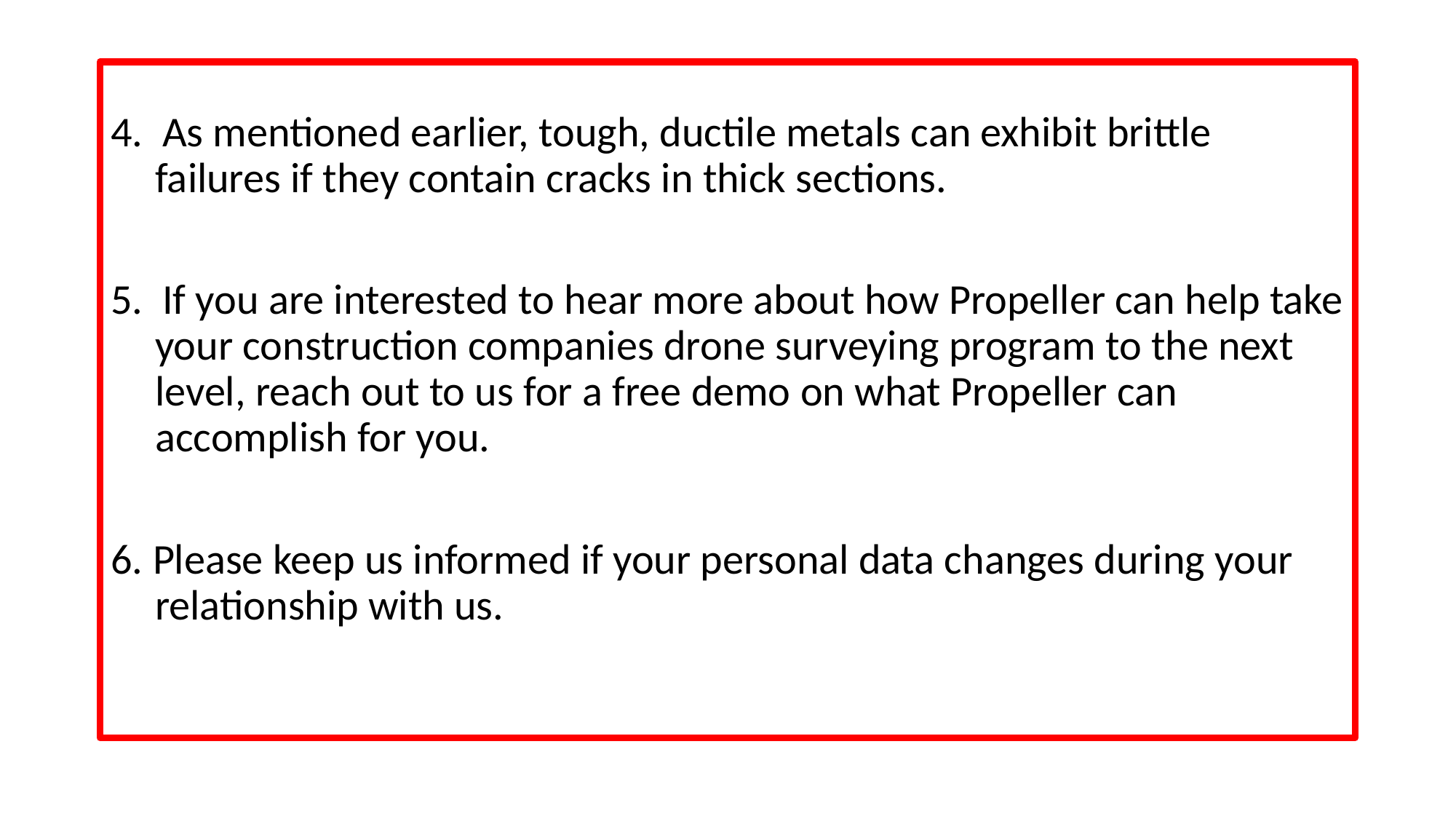

#
4.  As mentioned earlier, tough, ductile metals can exhibit brittle failures if they contain cracks in thick sections.

5.  If you are interested to hear more about how Propeller can help take your construction companies drone surveying program to the next level, reach out to us for a free demo on what Propeller can accomplish for you.

6. Please keep us informed if your personal data changes during your relationship with us.